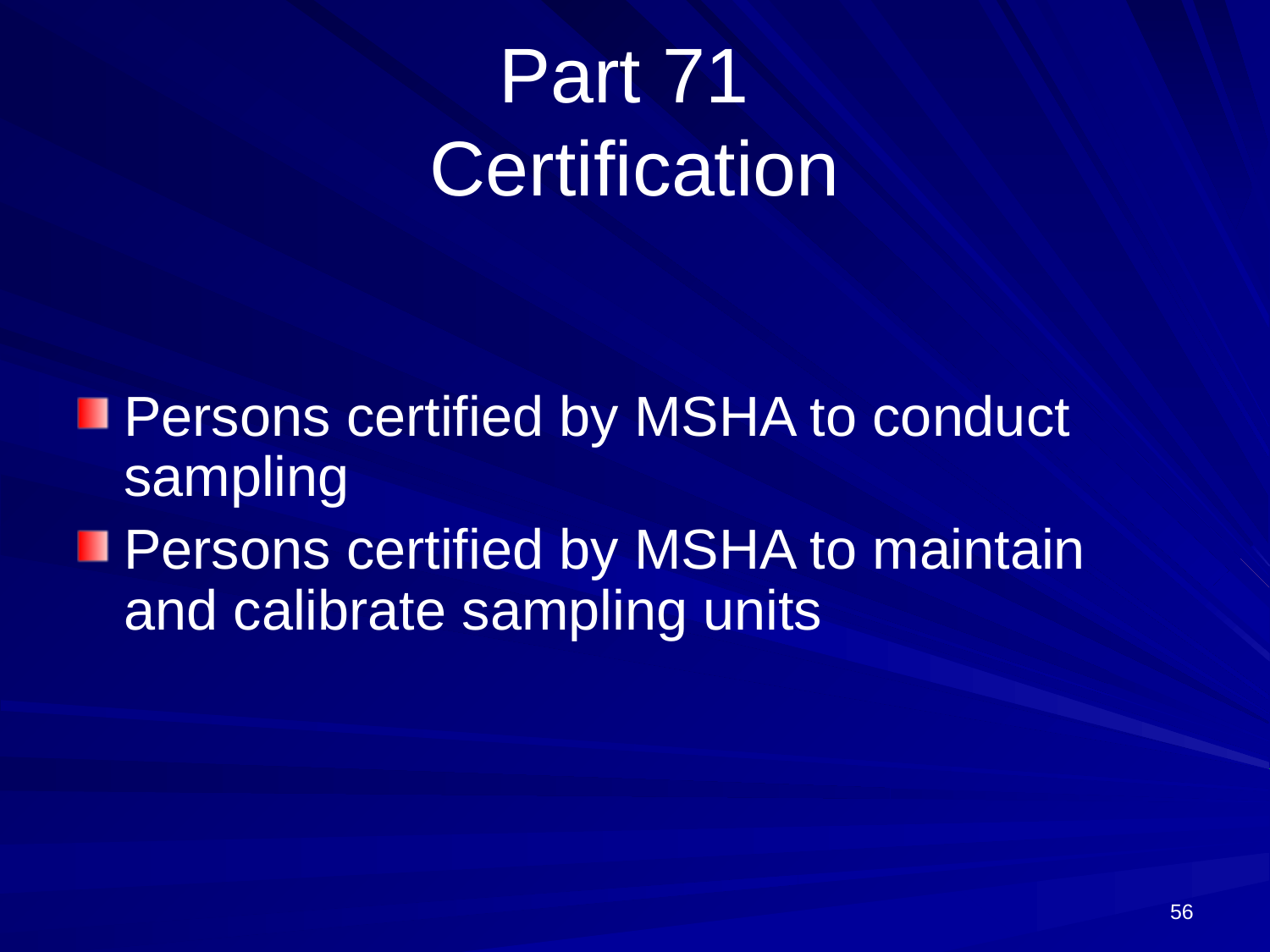

# Part 71 Certification
Persons certified by MSHA to conduct sampling
Persons certified by MSHA to maintain and calibrate sampling units
56